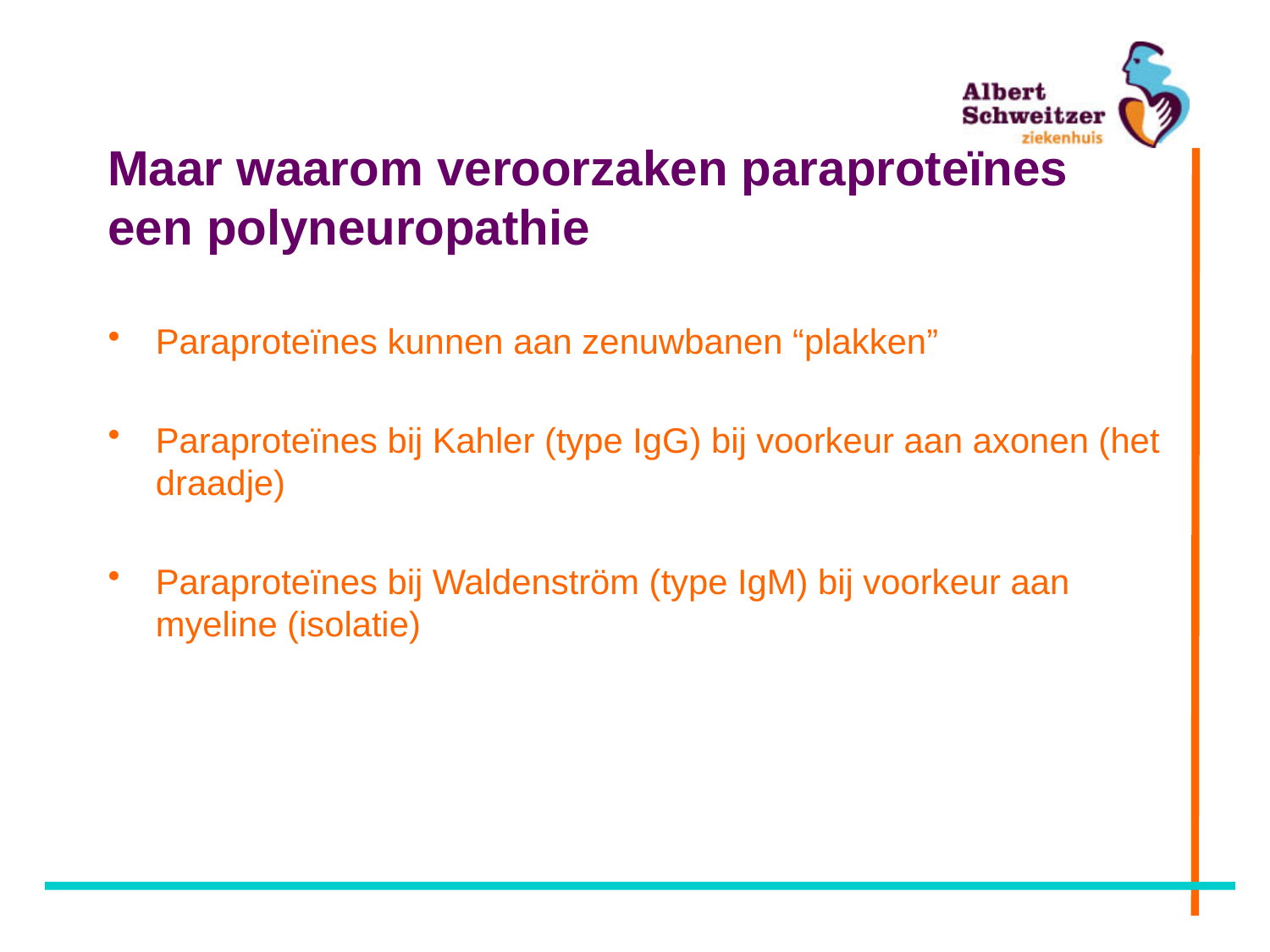

# Maar waarom veroorzaken paraproteïnes een polyneuropathie
Paraproteïnes kunnen aan zenuwbanen “plakken”

Paraproteïnes bij Kahler (type IgG) bij voorkeur aan axonen (het draadje)

Paraproteïnes bij Waldenström (type IgM) bij voorkeur aan myeline (isolatie)